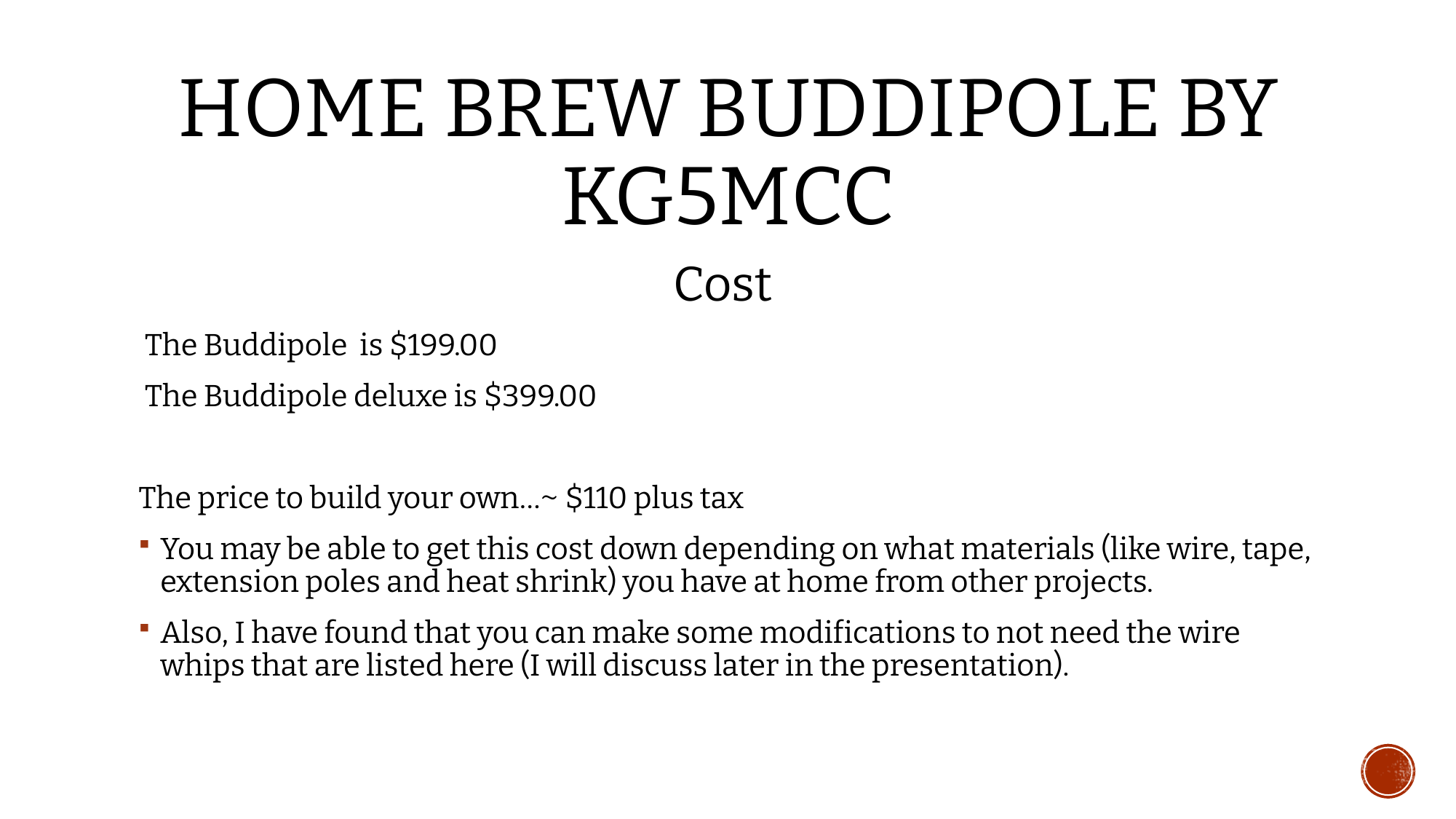

# Home brew Buddipole By KG5MCC
Cost
 The Buddipole  is $199.00
 The Buddipole deluxe is $399.00

The price to build your own…~ $110 plus tax
You may be able to get this cost down depending on what materials (like wire, tape, extension poles and heat shrink) you have at home from other projects.
Also, I have found that you can make some modifications to not need the wire whips that are listed here (I will discuss later in the presentation).